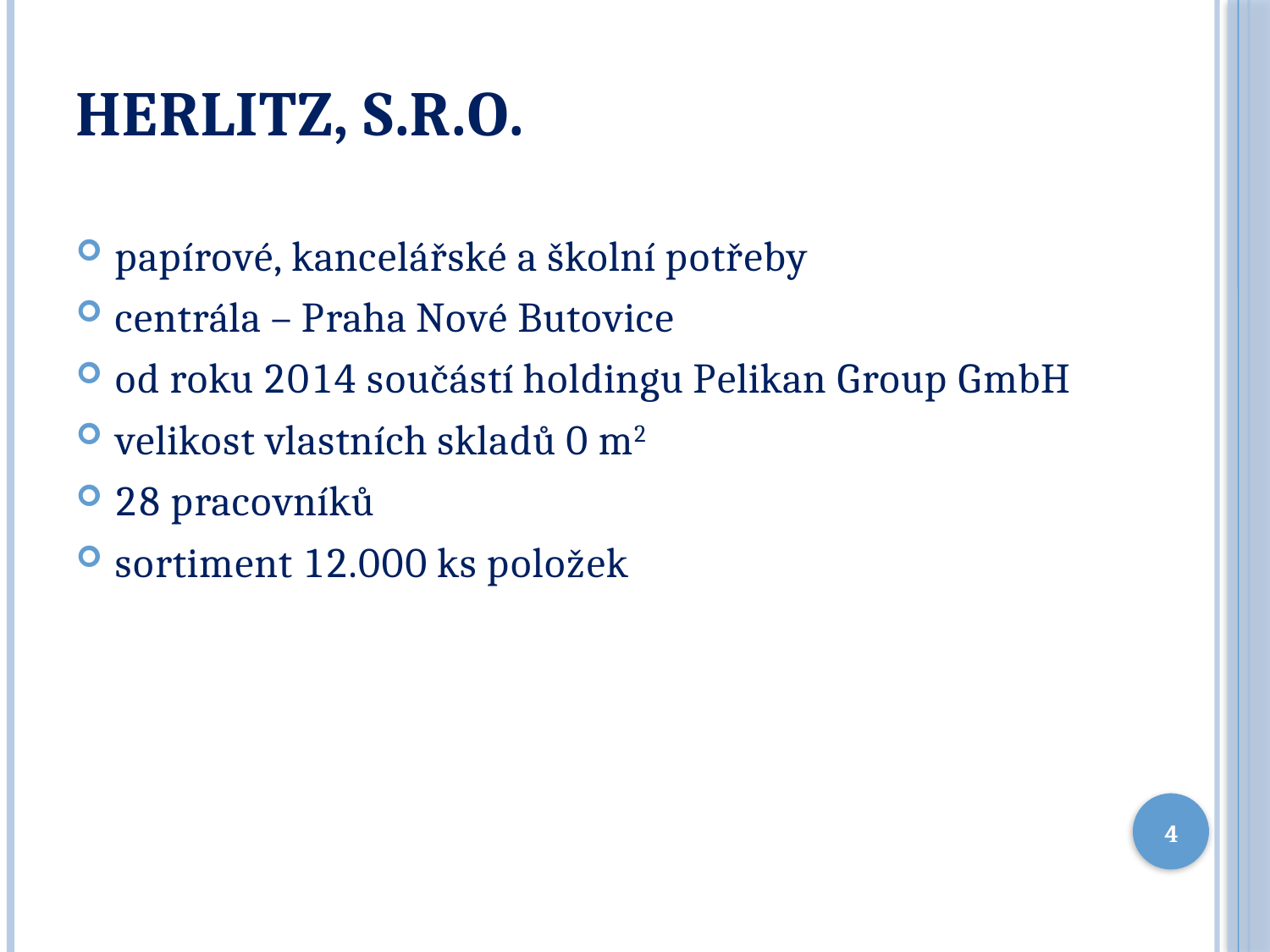

# Herlitz, s.r.o.
papírové, kancelářské a školní potřeby
centrála – Praha Nové Butovice
od roku 2014 součástí holdingu Pelikan Group GmbH
velikost vlastních skladů 0 m2
28 pracovníků
sortiment 12.000 ks položek

4